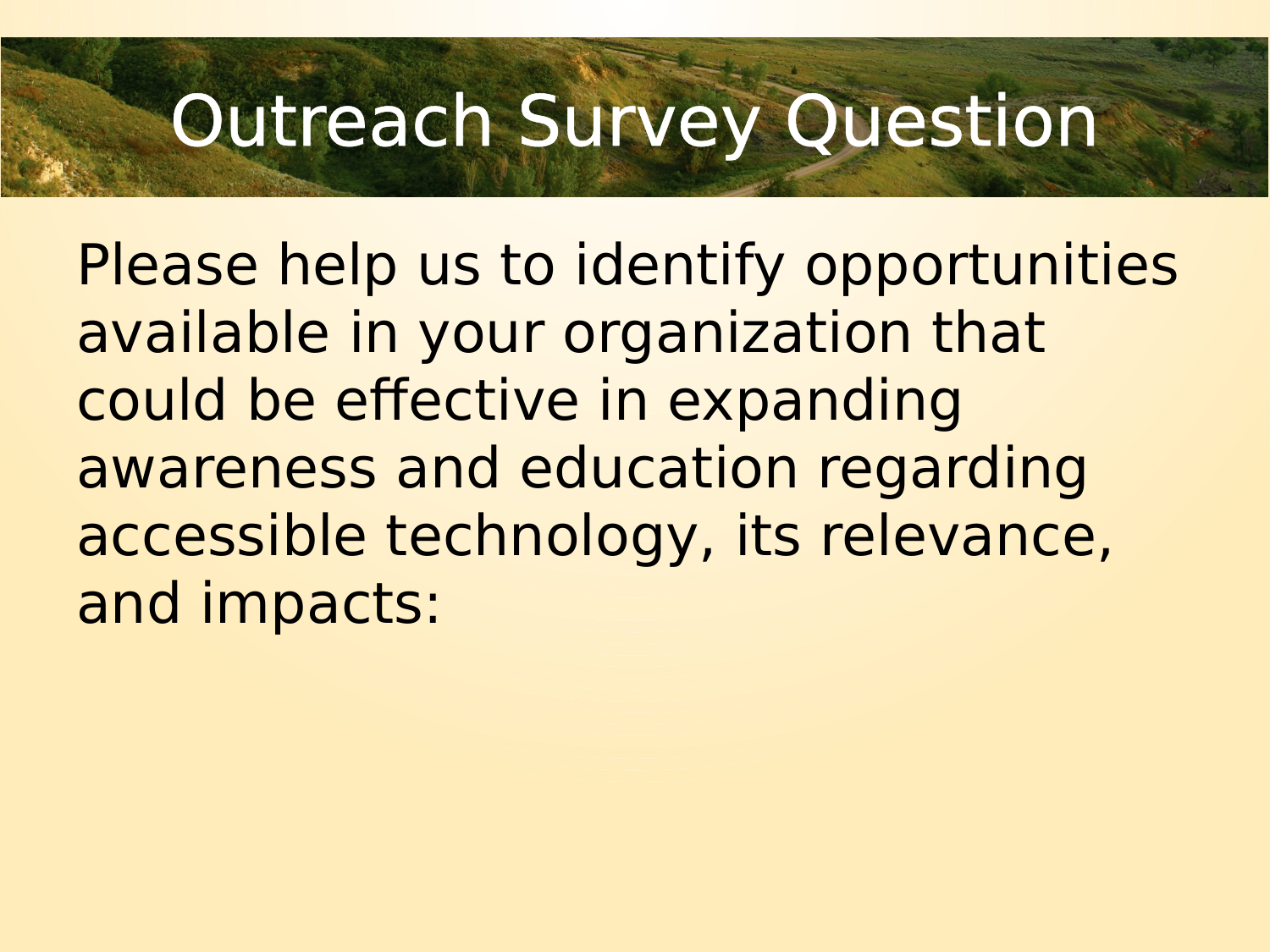

# Outreach Survey Question
Please help us to identify opportunities available in your organization that could be effective in expanding awareness and education regarding accessible technology, its relevance, and impacts: